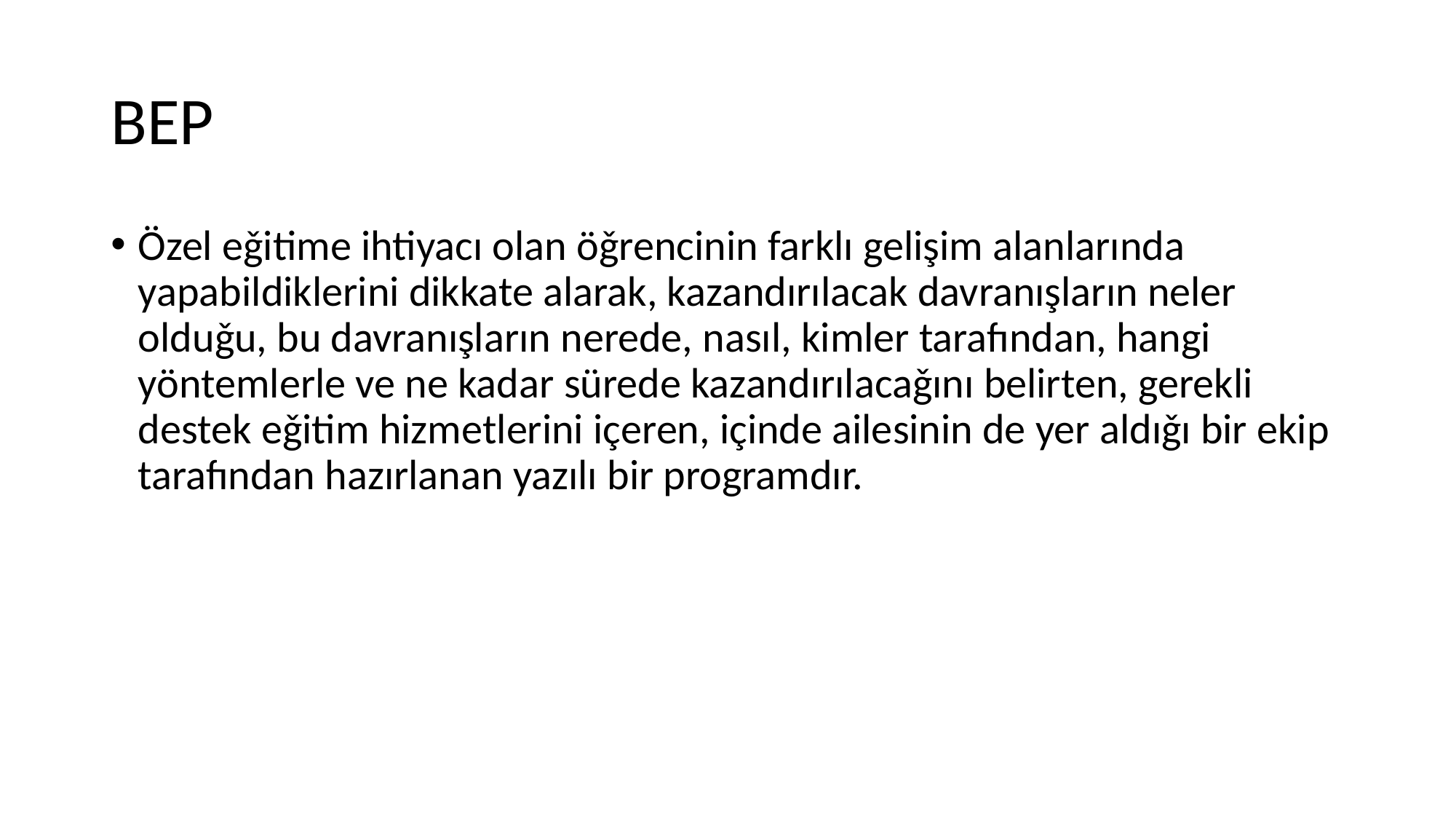

# BEP
Özel eǧitime ihtiyacı olan öǧrencinin farklı gelişim alanlarında yapabildiklerini dikkate alarak, kazandırılacak davranışların neler olduǧu, bu davranışların nerede, nasıl, kimler tarafından, hangi yöntemlerle ve ne kadar sürede kazandırılacaǧını belirten, gerekli destek eǧitim hizmetlerini içeren, içinde ailesinin de yer aldıǧı bir ekip tarafından hazırlanan yazılı bir programdır.